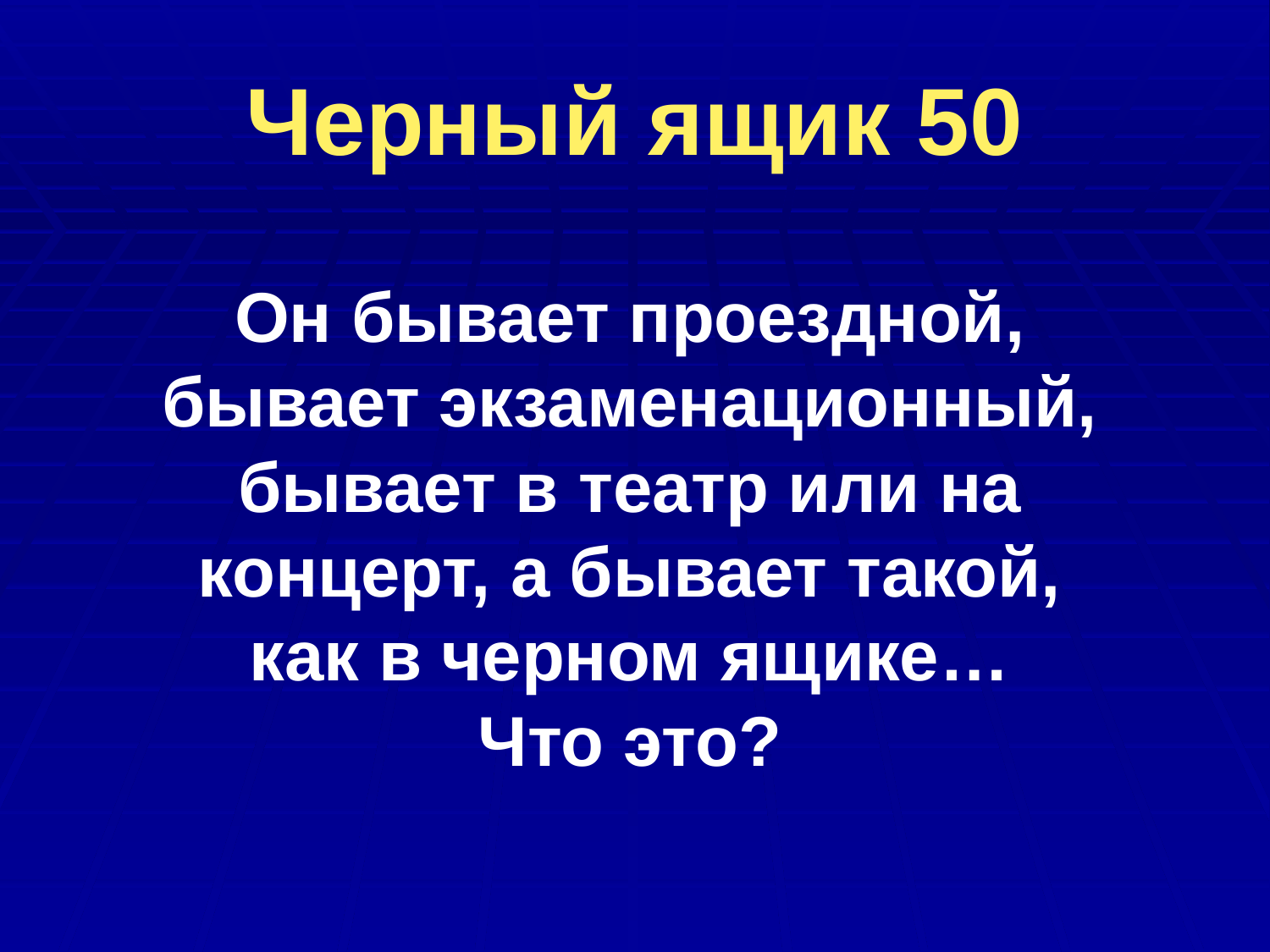

# Черный ящик 50
Он бывает проездной, бывает экзаменационный, бывает в театр или на концерт, а бывает такой, как в черном ящике…
Что это?